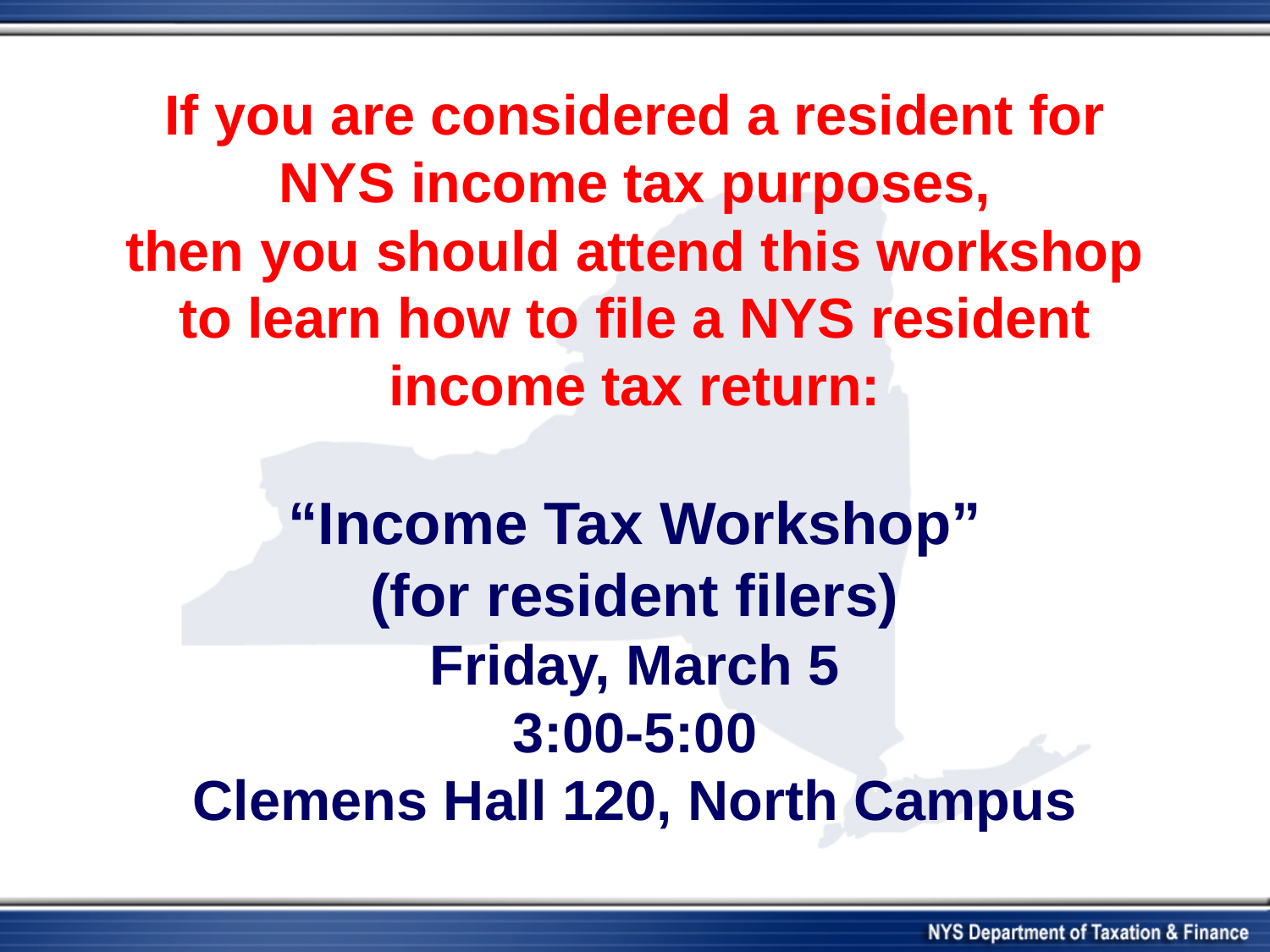

# If you are considered a resident for NYS income tax purposes, then you should attend this workshop to learn how to file a NYS resident income tax return: “Income Tax Workshop” (for resident filers) Friday, March 5 3:00-5:00 Clemens Hall 120, North Campus